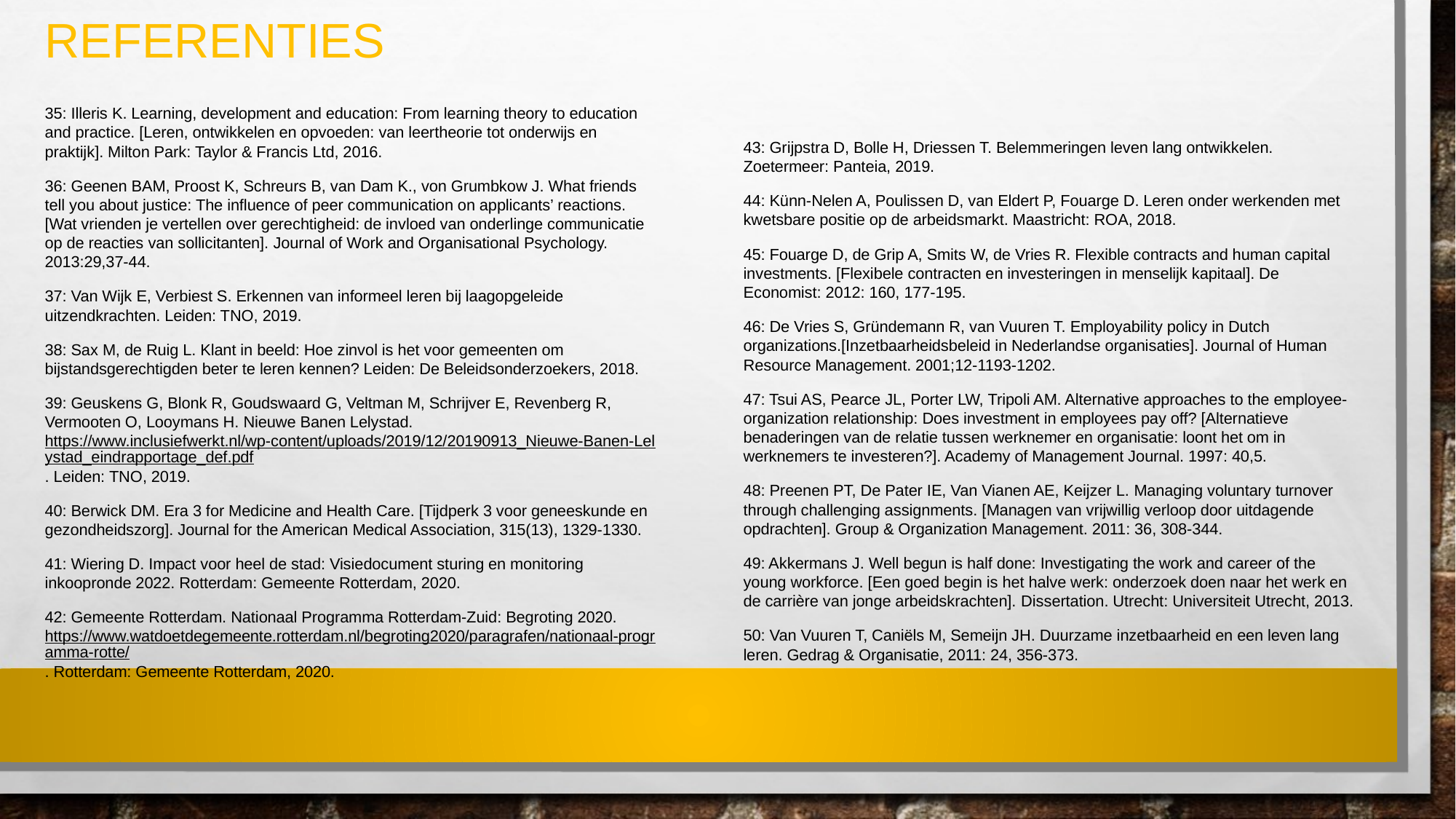

Referenties
35: Illeris K. Learning, development and education: From learning theory to education and practice. [Leren, ontwikkelen en opvoeden: van leertheorie tot onderwijs en praktijk]. Milton Park: Taylor & Francis Ltd, 2016.
36: Geenen BAM, Proost K, Schreurs B, van Dam K., von Grumbkow J. What friends tell you about justice: The influence of peer communication on applicants’ reactions. [Wat vrienden je vertellen over gerechtigheid: de invloed van onderlinge communicatie op de reacties van sollicitanten]. Journal of Work and Organisational Psychology. 2013:29,37-44.
37: Van Wijk E, Verbiest S. Erkennen van informeel leren bij laagopgeleide uitzendkrachten. Leiden: TNO, 2019.
38: Sax M, de Ruig L. Klant in beeld: Hoe zinvol is het voor gemeenten om bijstandsgerechtigden beter te leren kennen? Leiden: De Beleidsonderzoekers, 2018.
39: Geuskens G, Blonk R, Goudswaard G, Veltman M, Schrijver E, Revenberg R, Vermooten O, Looymans H. Nieuwe Banen Lelystad. https://www.inclusiefwerkt.nl/wp-content/uploads/2019/12/20190913_Nieuwe-Banen-Lelystad_eindrapportage_def.pdf. Leiden: TNO, 2019.
40: Berwick DM. Era 3 for Medicine and Health Care. [Tijdperk 3 voor geneeskunde en gezondheidszorg]. Journal for the American Medical Association, 315(13), 1329-1330.
41: Wiering D. Impact voor heel de stad: Visiedocument sturing en monitoring inkoopronde 2022. Rotterdam: Gemeente Rotterdam, 2020.
42: Gemeente Rotterdam. Nationaal Programma Rotterdam-Zuid: Begroting 2020. https://www.watdoetdegemeente.rotterdam.nl/begroting2020/paragrafen/nationaal-programma-rotte/. Rotterdam: Gemeente Rotterdam, 2020.

43: Grijpstra D, Bolle H, Driessen T. Belemmeringen leven lang ontwikkelen. Zoetermeer: Panteia, 2019.
44: Künn-Nelen A, Poulissen D, van Eldert P, Fouarge D. Leren onder werkenden met kwetsbare positie op de arbeidsmarkt. Maastricht: ROA, 2018.
45: Fouarge D, de Grip A, Smits W, de Vries R. Flexible contracts and human capital investments. [Flexibele contracten en investeringen in menselijk kapitaal]. De Economist: 2012: 160, 177-195.
46: De Vries S, Gründemann R, van Vuuren T. Employability policy in Dutch organizations.[Inzetbaarheidsbeleid in Nederlandse organisaties]. Journal of Human Resource Management. 2001;12-1193-1202.
47: Tsui AS, Pearce JL, Porter LW, Tripoli AM. Alternative approaches to the employee-organization relationship: Does investment in employees pay off? [Alternatieve benaderingen van de relatie tussen werknemer en organisatie: loont het om in werknemers te investeren?]. Academy of Management Journal. 1997: 40,5.
48: Preenen PT, De Pater IE, Van Vianen AE, Keijzer L. Managing voluntary turnover through challenging assignments. [Managen van vrijwillig verloop door uitdagende opdrachten]. Group & Organization Management. 2011: 36, 308-344.
49: Akkermans J. Well begun is half done: Investigating the work and career of the young workforce. [Een goed begin is het halve werk: onderzoek doen naar het werk en de carrière van jonge arbeidskrachten]. Dissertation. Utrecht: Universiteit Utrecht, 2013.
50: Van Vuuren T, Caniëls M, Semeijn JH. Duurzame inzetbaarheid en een leven lang leren. Gedrag & Organisatie, 2011: 24, 356-373.